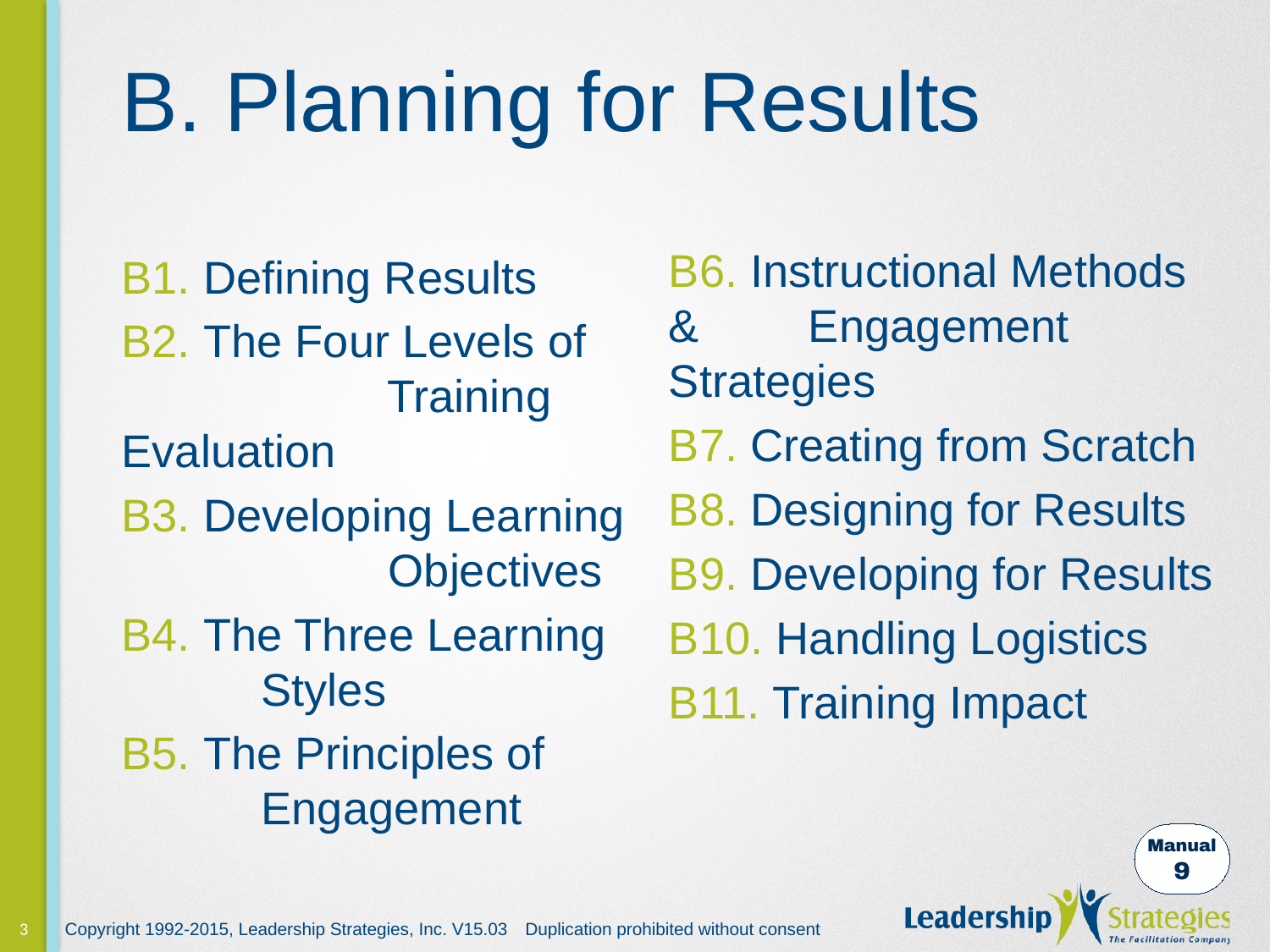

# B. Planning for Results
B6. Instructional Methods & 	 Engagement Strategies
B7. Creating from Scratch
B8. Designing for Results
B9. Developing for Results
B10. Handling Logistics
B11. Training Impact
B1. Defining Results
B2. The Four Levels of 			 Training Evaluation
B3. Developing Learning 		 Objectives
B4. The Three Learning 		 Styles
B5. The Principles of
	 Engagement
Manual
9
3